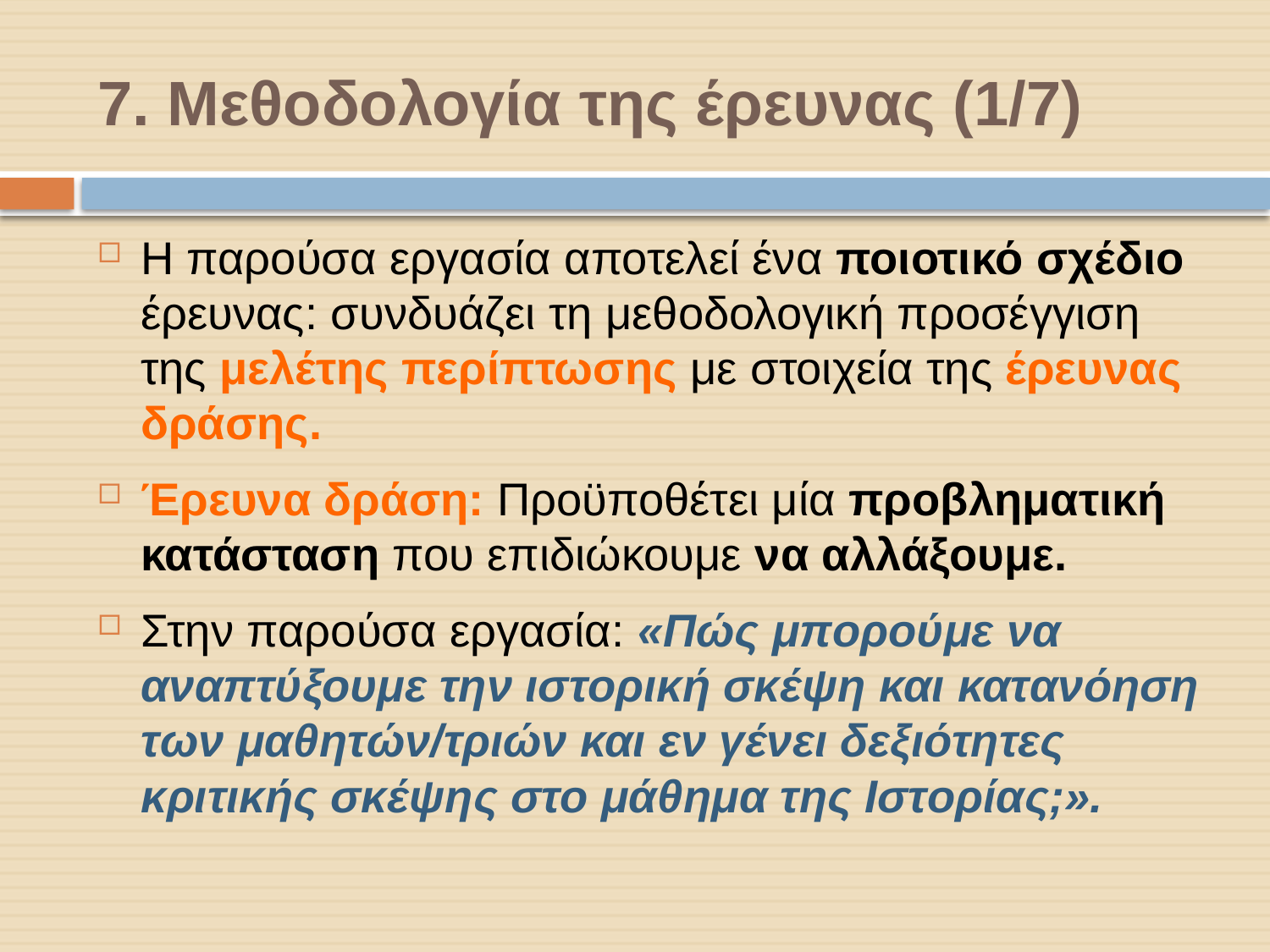

# 7. Μεθοδολογία της έρευνας (1/7)
Η παρούσα εργασία αποτελεί ένα ποιοτικό σχέδιο έρευνας: συνδυάζει τη μεθοδολογική προσέγγιση της μελέτης περίπτωσης με στοιχεία της έρευνας δράσης.
Έρευνα δράση: Προϋποθέτει μία προβληματική κατάσταση που επιδιώκουμε να αλλάξουμε.
Στην παρούσα εργασία: «Πώς μπορούμε να αναπτύξουμε την ιστορική σκέψη και κατανόηση των μαθητών/τριών και εν γένει δεξιότητες κριτικής σκέψης στο μάθημα της Ιστορίας;».